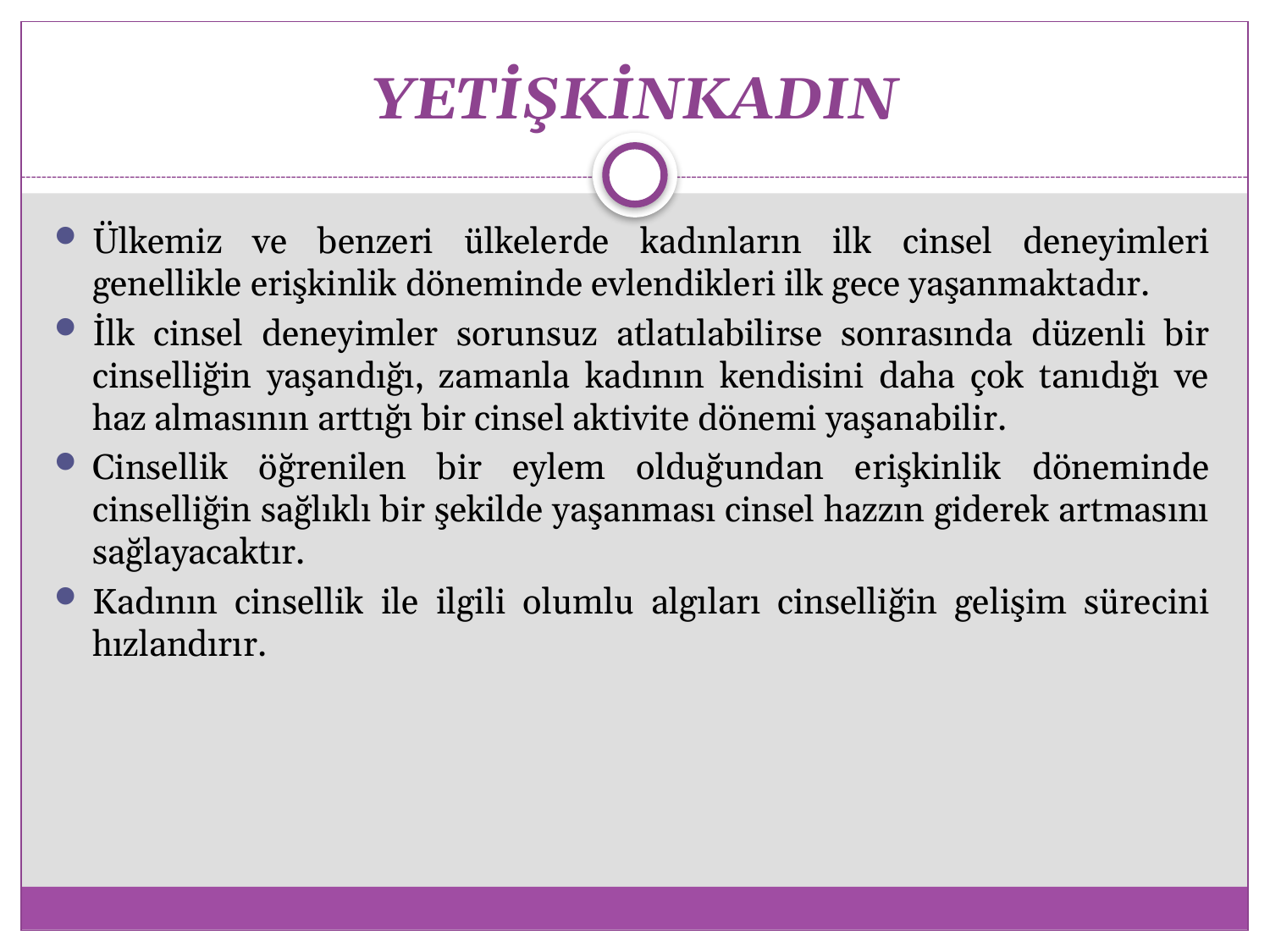

# YETİŞKİNKADIN
Ülkemiz ve benzeri ülkelerde kadınların ilk cinsel deneyimleri genellikle erişkinlik döneminde evlendikleri ilk gece yaşanmaktadır.
İlk cinsel deneyimler sorunsuz atlatılabilirse sonrasında düzenli bir cinselliğin yaşandığı, zamanla kadının kendisini daha çok tanıdığı ve haz almasının arttığı bir cinsel aktivite dönemi yaşanabilir.
Cinsellik öğrenilen bir eylem olduğundan erişkinlik döneminde cinselliğin sağlıklı bir şekilde yaşanması cinsel hazzın giderek artmasını sağlayacaktır.
Kadının cinsellik ile ilgili olumlu algıları cinselliğin gelişim sürecini hızlandırır.